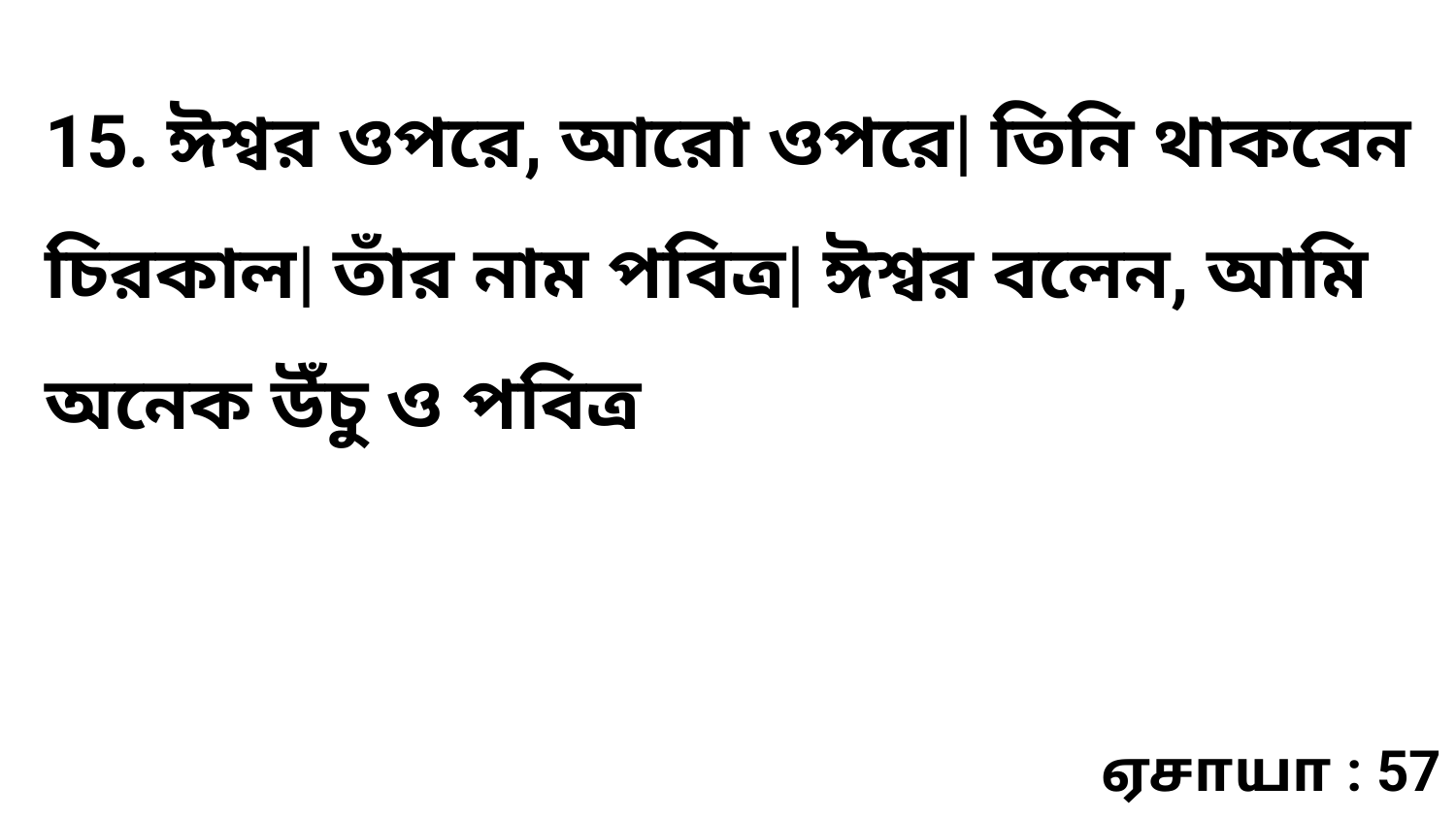

15. ঈশ্বর ওপরে, আরো ওপরে| তিনি থাকবেন চিরকাল| তাঁর নাম পবিত্র| ঈশ্বর বলেন, আমি অনেক উঁচু ও পবিত্র
ஏசாயா : 57